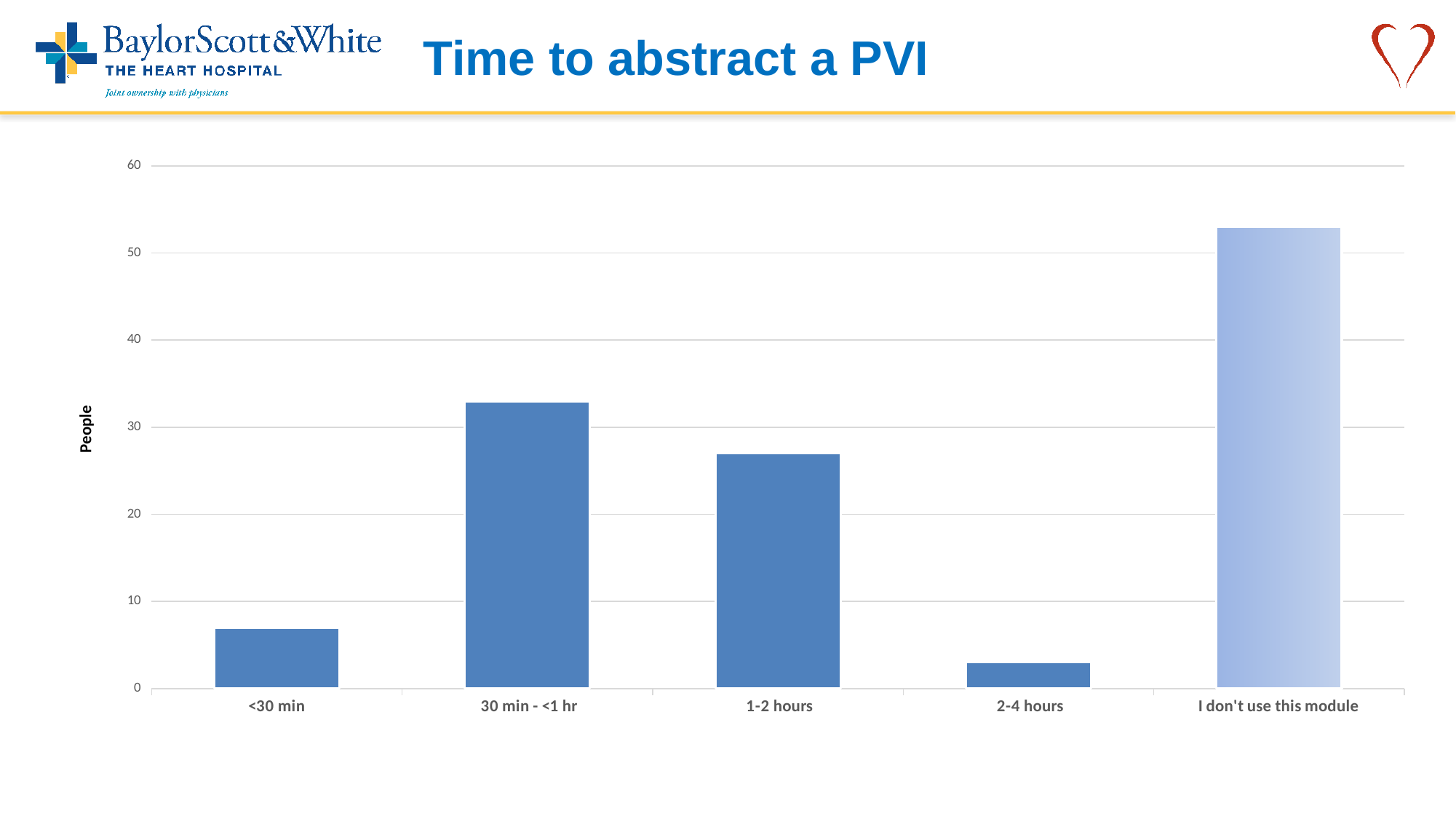

# Time to abstract a PVI

### Chart

| Category | Total |
|---|---|
| <30 min | 7.0 |
|  30 min - <1 hr | 33.0 |
|  1-2 hours | 27.0 |
|  2-4 hours | 3.0 |
| I don't use this module | 53.0 |
People